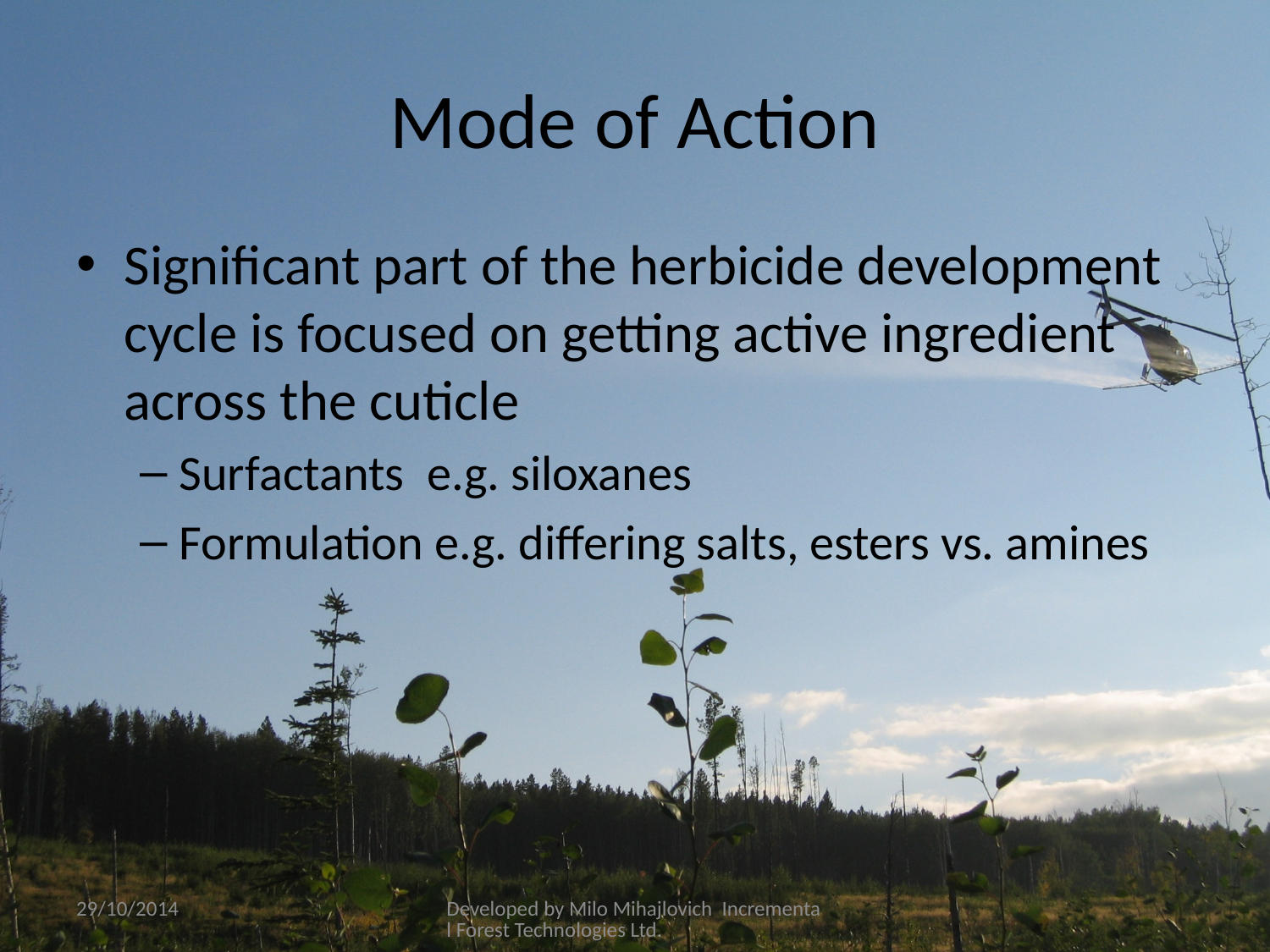

# Mode of Action
Significant part of the herbicide development cycle is focused on getting active ingredient across the cuticle
Surfactants  e.g. siloxanes
Formulation e.g. differing salts, esters vs. amines
29/10/2014
Developed by Milo Mihajlovich  Incremental Forest Technologies Ltd.